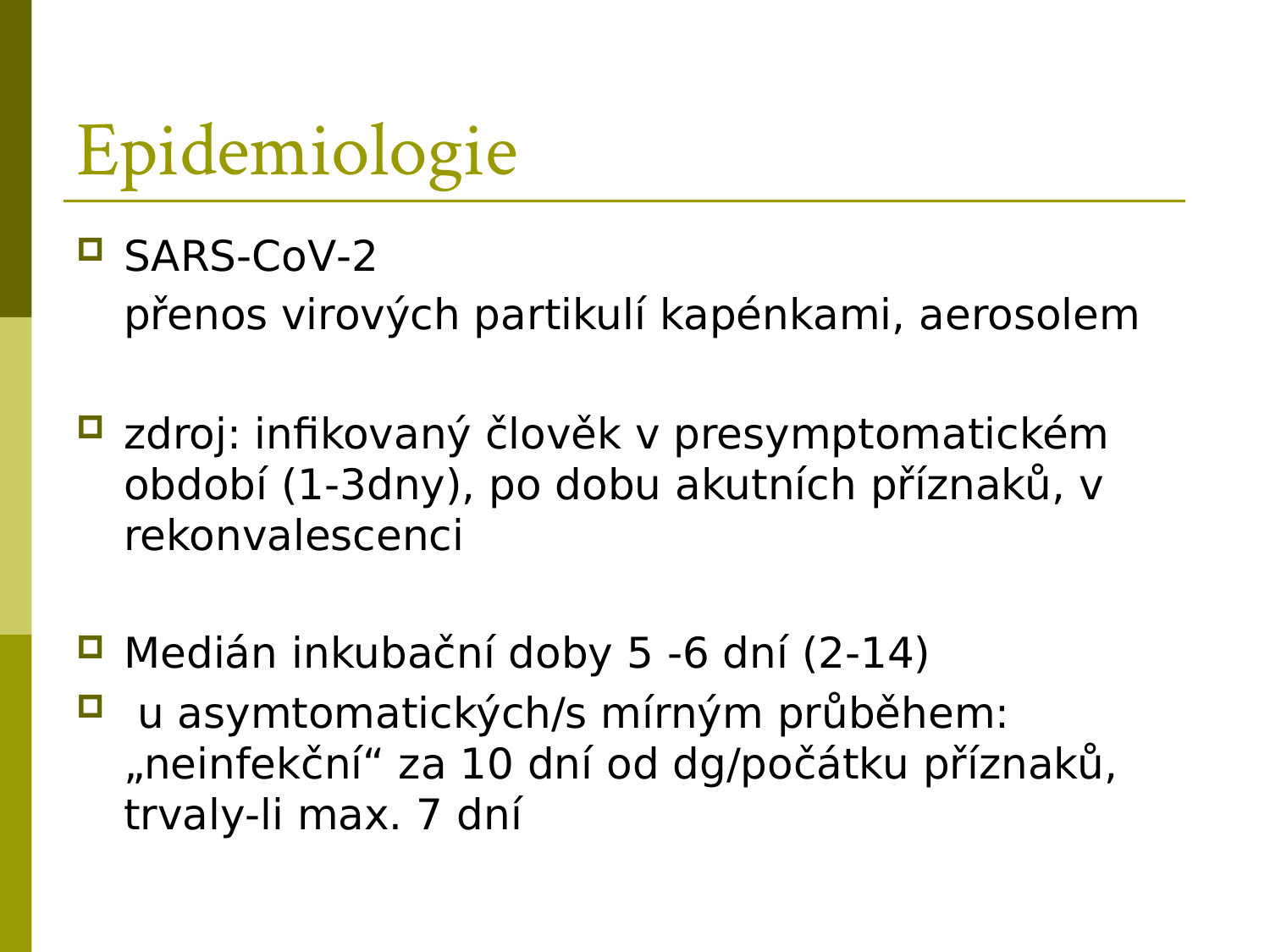

# Epidemiologie
SARS‑CoV‑2
	přenos virových partikulí kapénkami, aerosolem

zdroj: infikovaný člověk v presymptomatickém období (1-3dny), po dobu akutních příznaků, v rekonvalescenci

Medián inkubační doby 5 -6 dní (2-14)
 u asymtomatických/s mírným průběhem: „neinfekční“ za 10 dní od dg/počátku příznaků, trvaly-li max. 7 dní